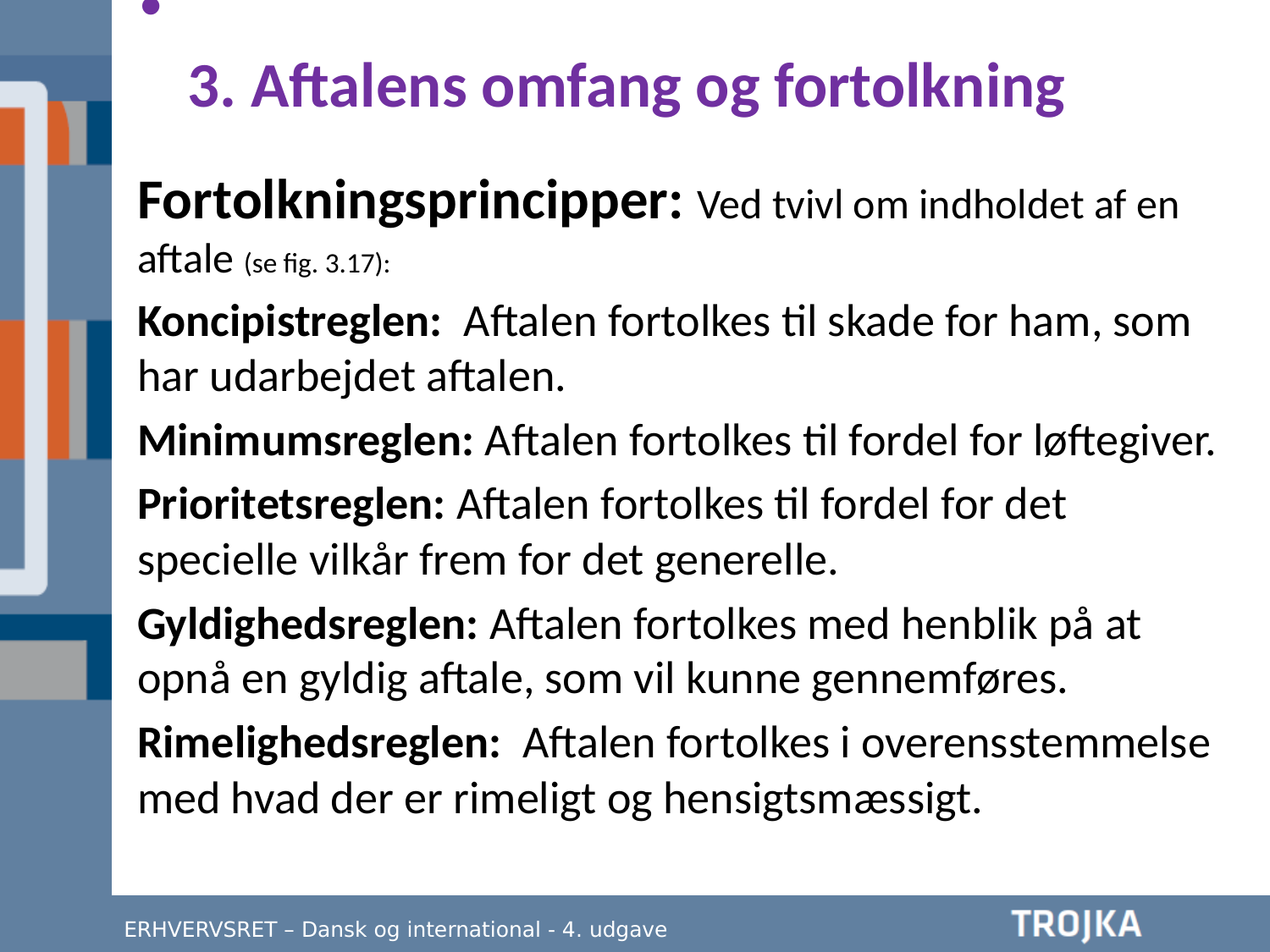

3. Aftalens omfang og fortolkning
Fortolkningsprincipper: Ved tvivl om indholdet af en aftale (se fig. 3.17):
Koncipistreglen:  Aftalen fortolkes til skade for ham, som har udarbejdet aftalen.
Minimumsreglen: Aftalen fortolkes til fordel for løftegiver.
Prioritetsreglen: Aftalen fortolkes til fordel for det specielle vilkår frem for det generelle.
Gyldighedsreglen: Aftalen fortolkes med henblik på at opnå en gyldig aftale, som vil kunne gennemføres.
Rimelighedsreglen:  Aftalen fortolkes i overensstemmelse med hvad der er rimeligt og hensigtsmæssigt.